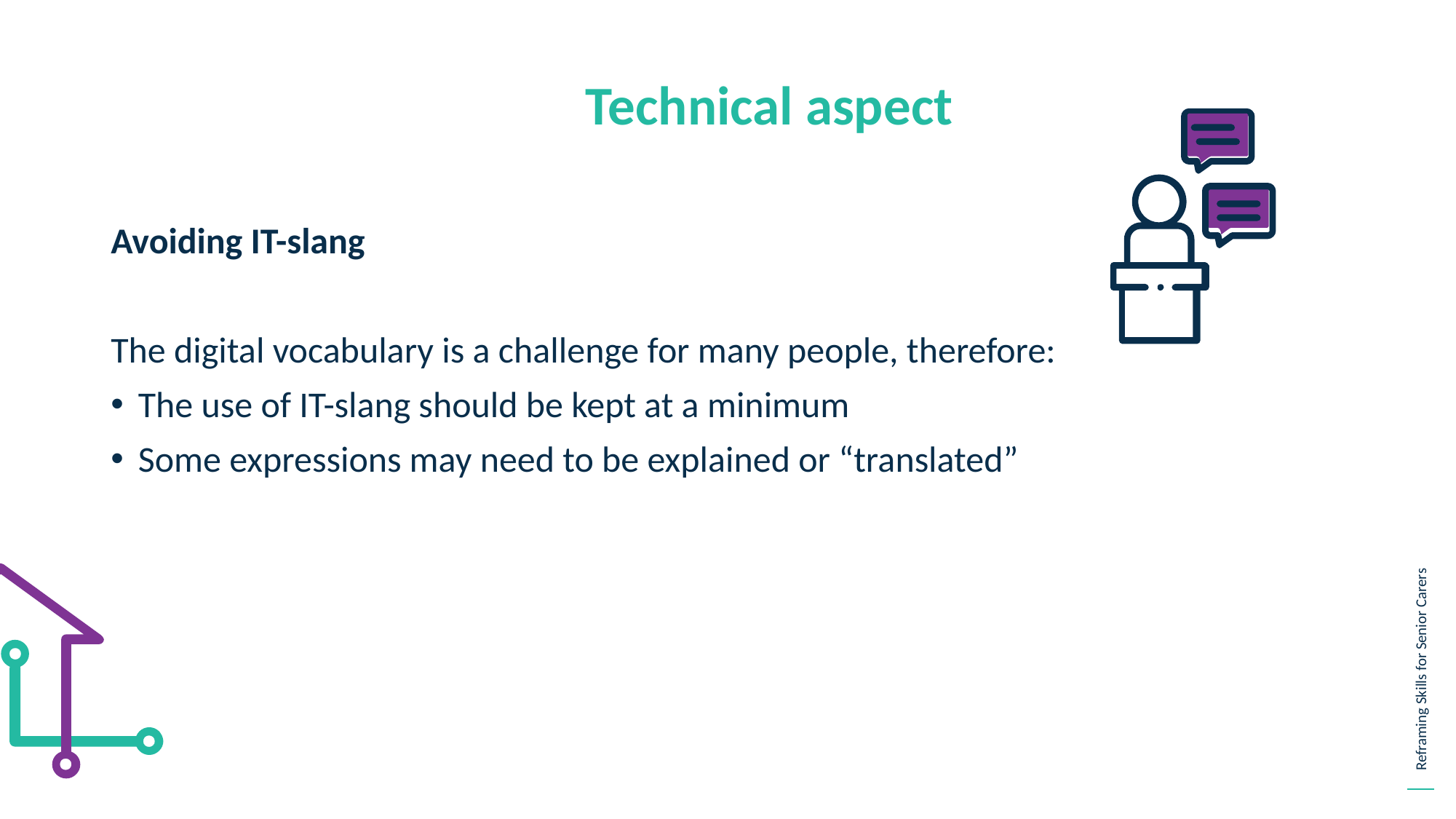

Technical aspect

Avoiding IT-slang

The digital vocabulary is a challenge for many people, therefore:
The use of IT-slang should be kept at a minimum
Some expressions may need to be explained or “translated”